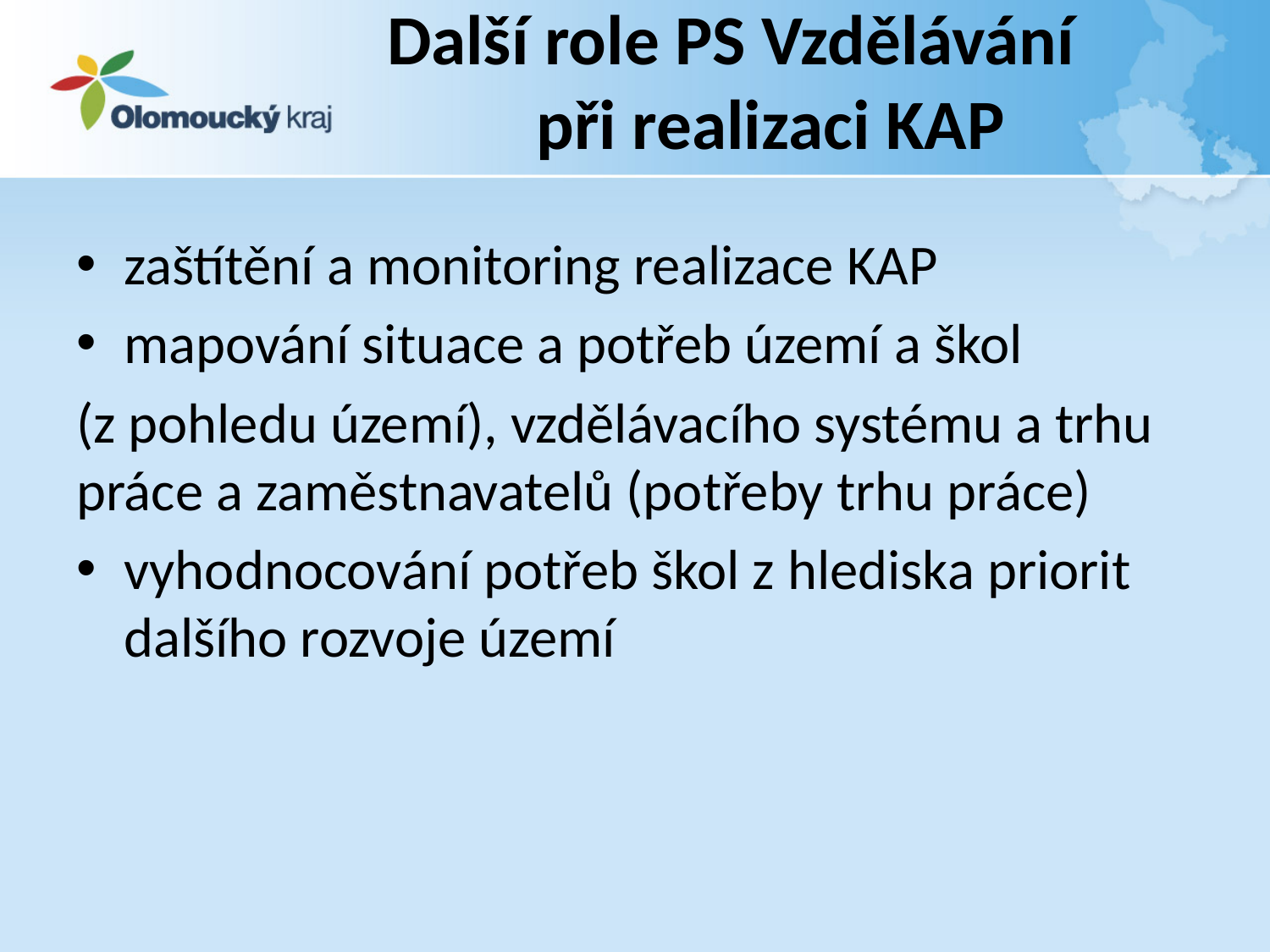

# Další role PS Vzdělávání      při realizaci KAP
zaštítění a monitoring realizace KAP
mapování situace a potřeb území a škol
(z pohledu území), vzdělávacího systému a trhu práce a zaměstnavatelů (potřeby trhu práce)
vyhodnocování potřeb škol z hlediska priorit dalšího rozvoje území